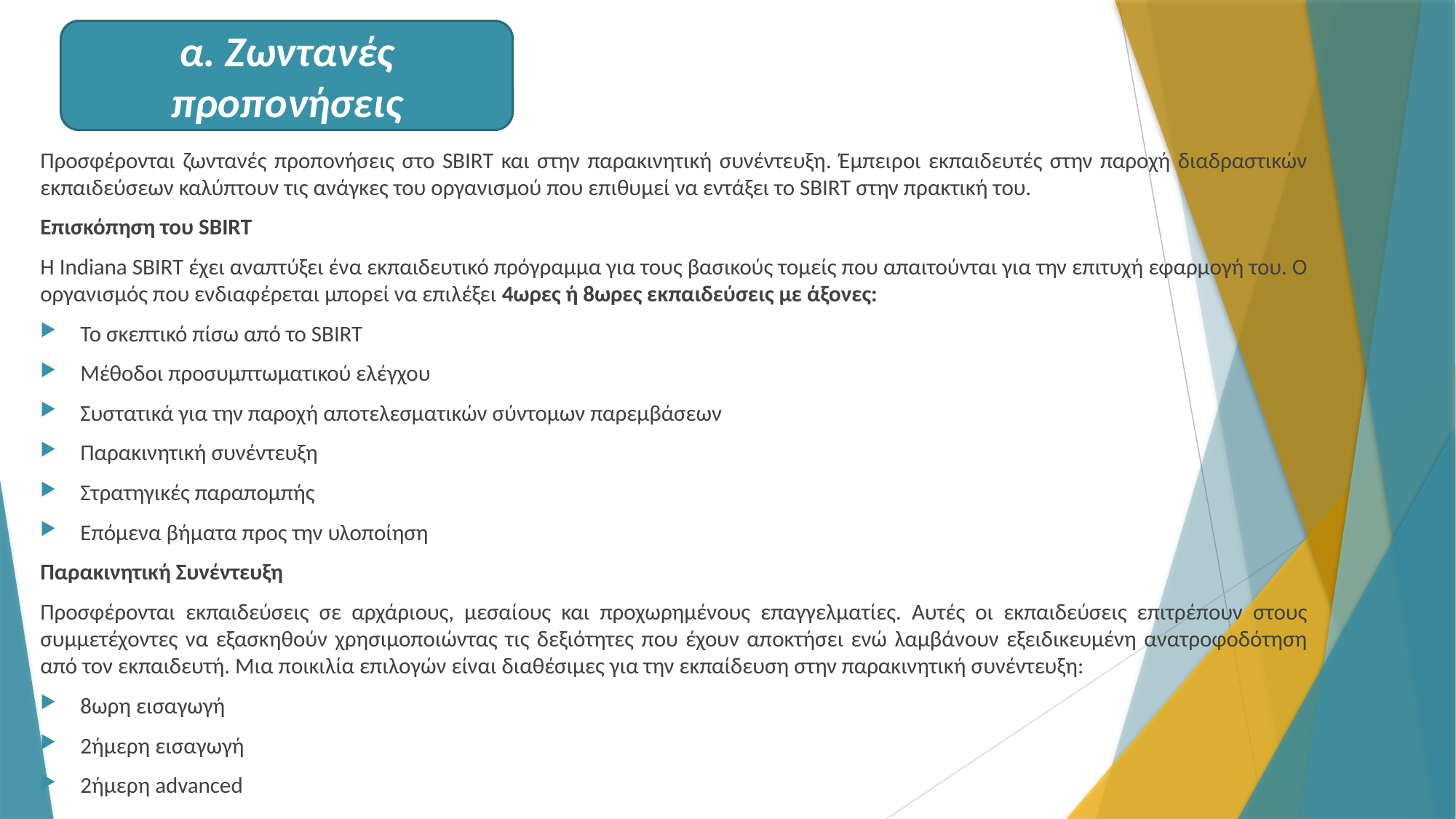

Προσφέρονται ζωντανές προπονήσεις στο SBIRT και στην παρακινητική συνέντευξη. Έμπειροι εκπαιδευτές στην παροχή διαδραστικών εκπαιδεύσεων καλύπτουν τις ανάγκες του οργανισμού που επιθυμεί να εντάξει το SBIRT στην πρακτική του.
Επισκόπηση του SBIRT
Η Indiana SBIRT έχει αναπτύξει ένα εκπαιδευτικό πρόγραμμα για τους βασικούς τομείς που απαιτούνται για την επιτυχή εφαρμογή του. Ο οργανισμός που ενδιαφέρεται μπορεί να επιλέξει 4ωρες ή 8ωρες εκπαιδεύσεις με άξονες:
Το σκεπτικό πίσω από το SBIRT
Μέθοδοι προσυμπτωματικού ελέγχου
Συστατικά για την παροχή αποτελεσματικών σύντομων παρεμβάσεων
Παρακινητική συνέντευξη
Στρατηγικές παραπομπής
Επόμενα βήματα προς την υλοποίηση
Παρακινητική Συνέντευξη
Προσφέρονται εκπαιδεύσεις σε αρχάριους, μεσαίους και προχωρημένους επαγγελματίες. Αυτές οι εκπαιδεύσεις επιτρέπουν στους συμμετέχοντες να εξασκηθούν χρησιμοποιώντας τις δεξιότητες που έχουν αποκτήσει ενώ λαμβάνουν εξειδικευμένη ανατροφοδότηση από τον εκπαιδευτή. Μια ποικιλία επιλογών είναι διαθέσιμες για την εκπαίδευση στην παρακινητική συνέντευξη:
8ωρη εισαγωγή
2ήμερη εισαγωγή
2ήμερη advanced

α. Ζωντανές προπονήσεις